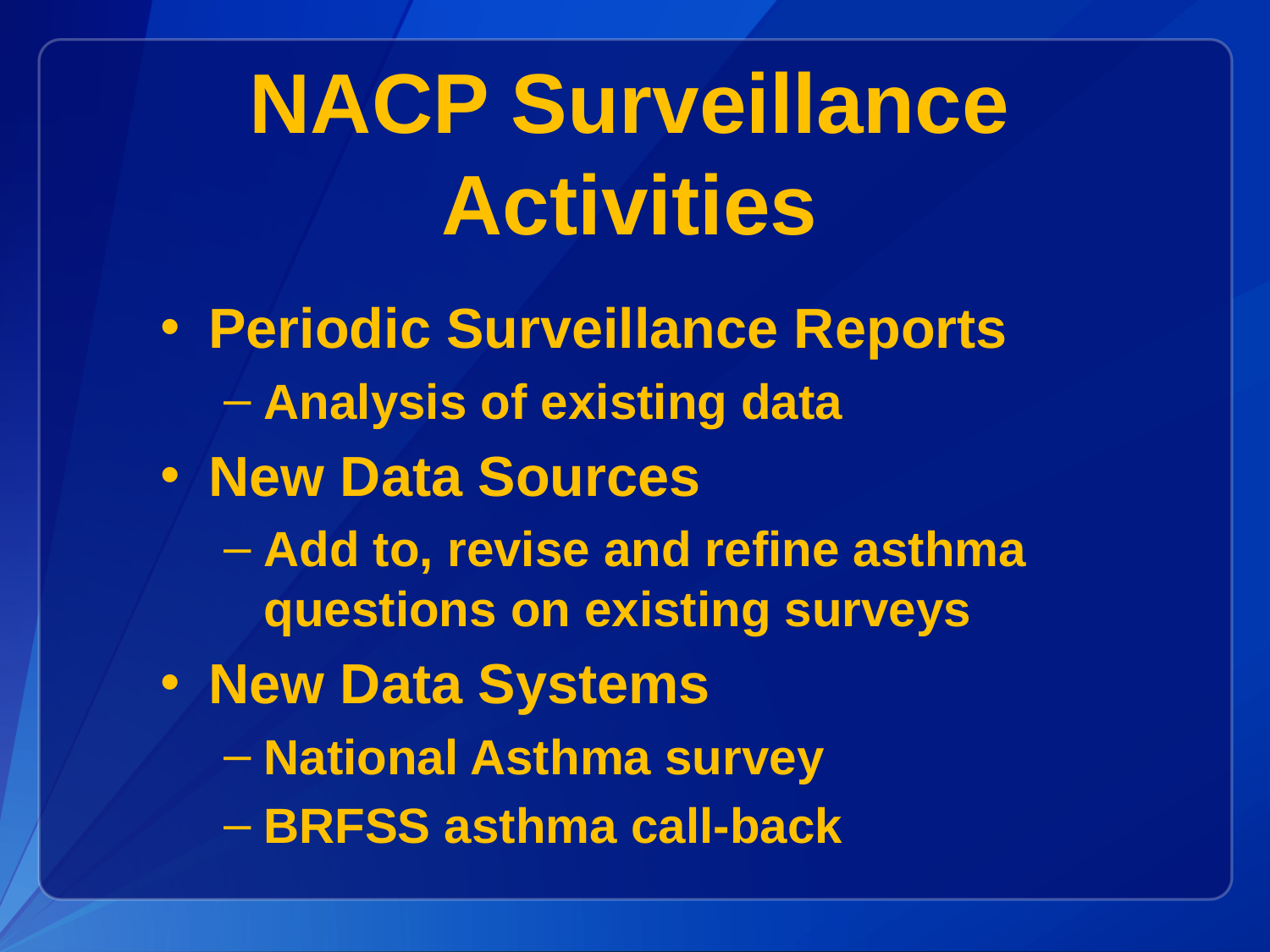

# NACP Surveillance Activities
Periodic Surveillance Reports
Analysis of existing data
New Data Sources
Add to, revise and refine asthma questions on existing surveys
New Data Systems
National Asthma survey
BRFSS asthma call-back